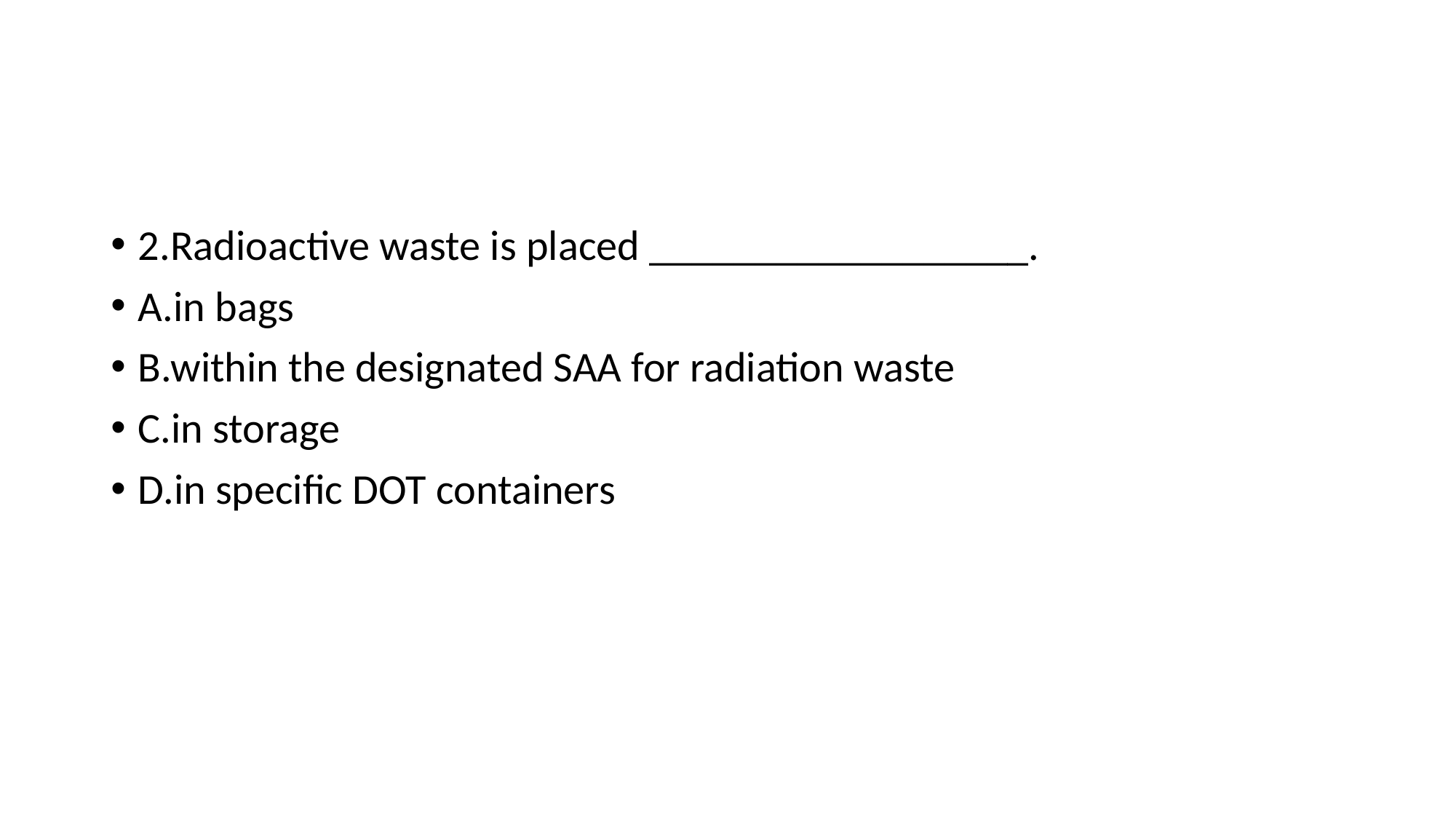

#
2.Radioactive waste is placed __________________.
A.in bags
B.within the designated SAA for radiation waste
C.in storage
D.in specific DOT containers